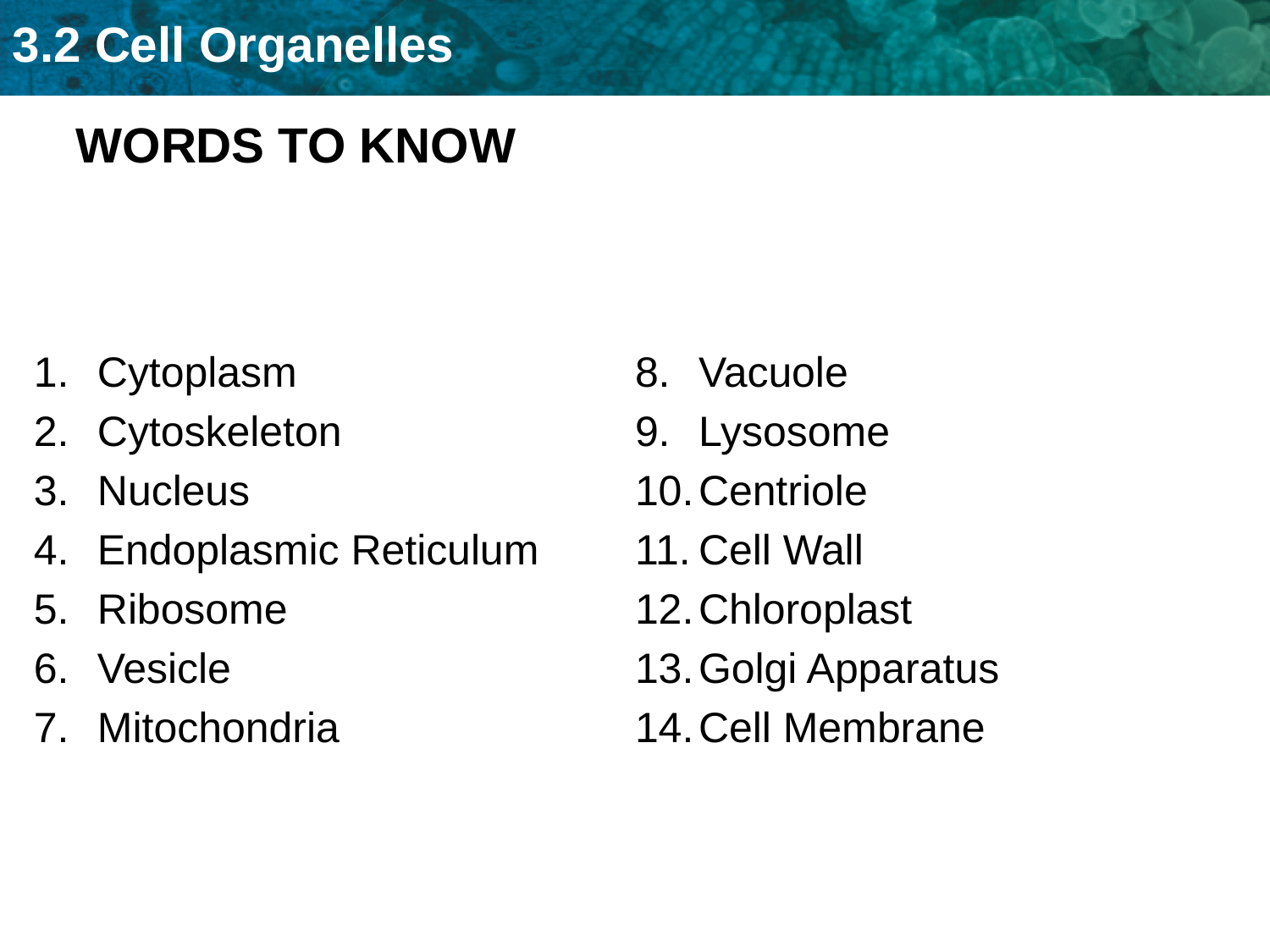

# WORDS TO KNOW
Cytoplasm
Cytoskeleton
Nucleus
Endoplasmic Reticulum
Ribosome
Vesicle
Mitochondria
Vacuole
Lysosome
Centriole
Cell Wall
Chloroplast
Golgi Apparatus
Cell Membrane